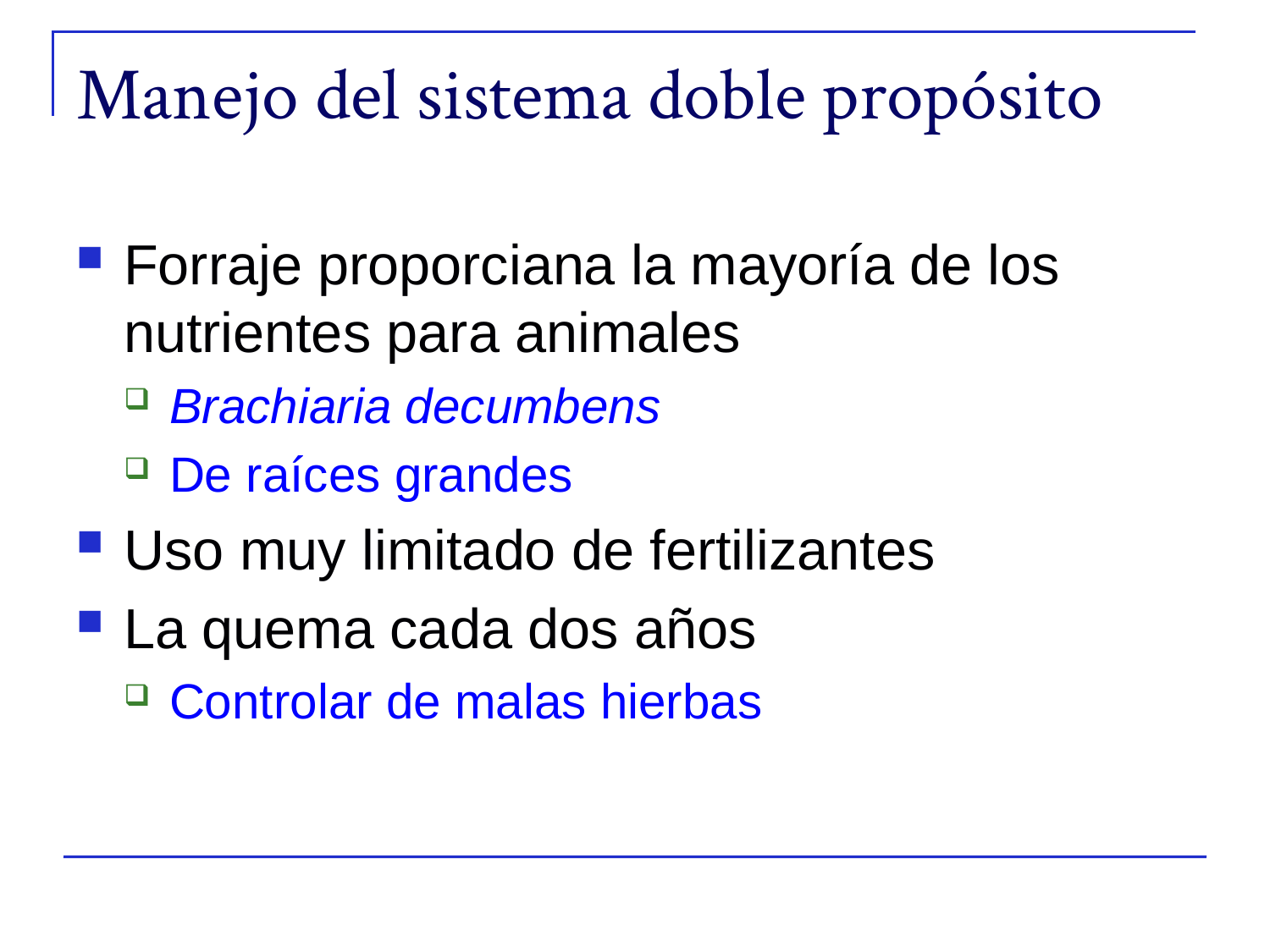

# Manejo del sistema doble propósito
Forraje proporciana la mayoría de los nutrientes para animales
Brachiaria decumbens
De raíces grandes
Uso muy limitado de fertilizantes
La quema cada dos años
Controlar de malas hierbas